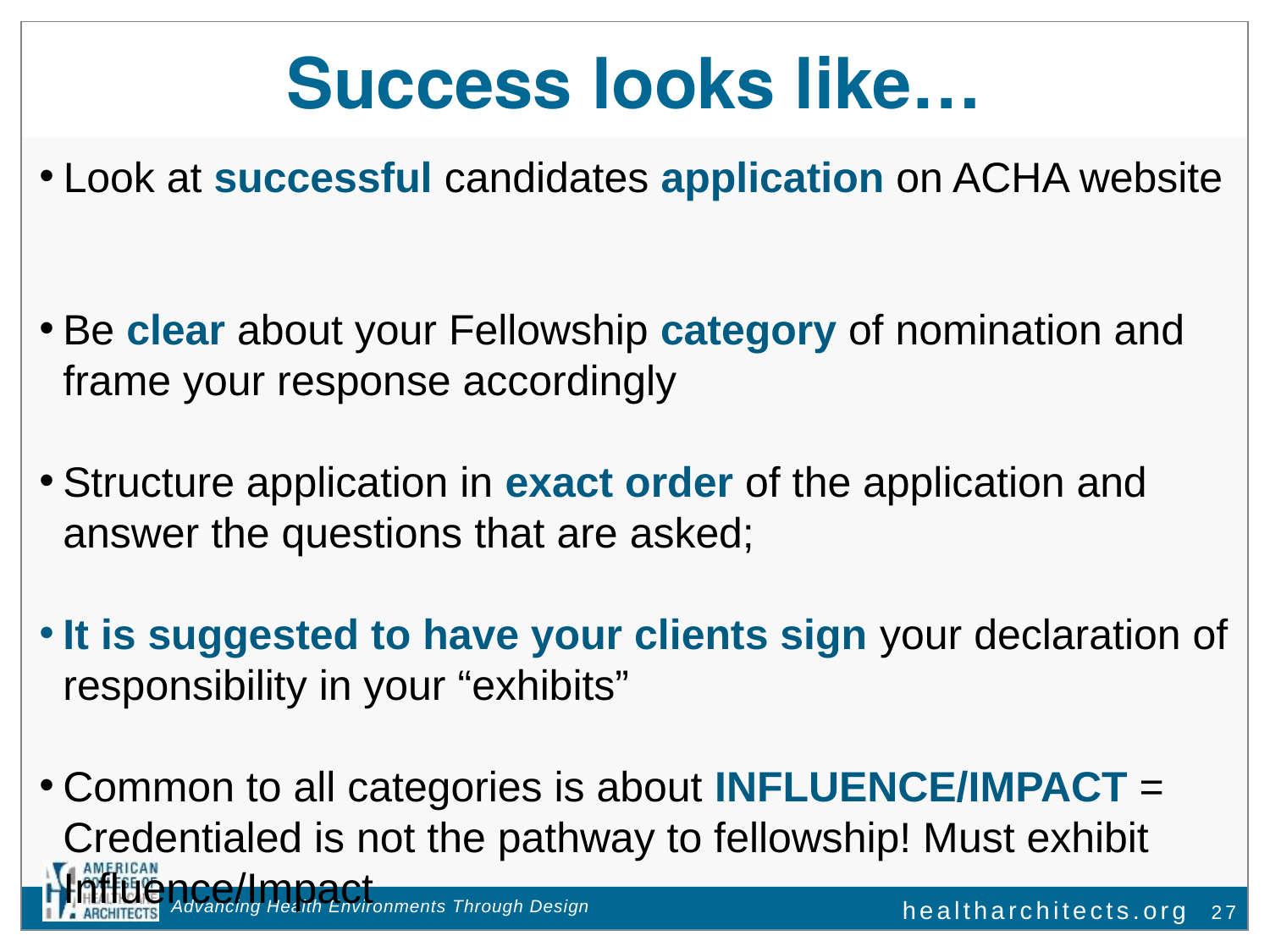

Success looks like…
Look at successful candidates application on ACHA website

Be clear about your Fellowship category of nomination and frame your response accordingly

Structure application in exact order of the application and answer the questions that are asked;

It is suggested to have your clients sign your declaration of responsibility in your “exhibits”

Common to all categories is about INFLUENCE/IMPACT = Credentialed is not the pathway to fellowship! Must exhibit Influence/Impact